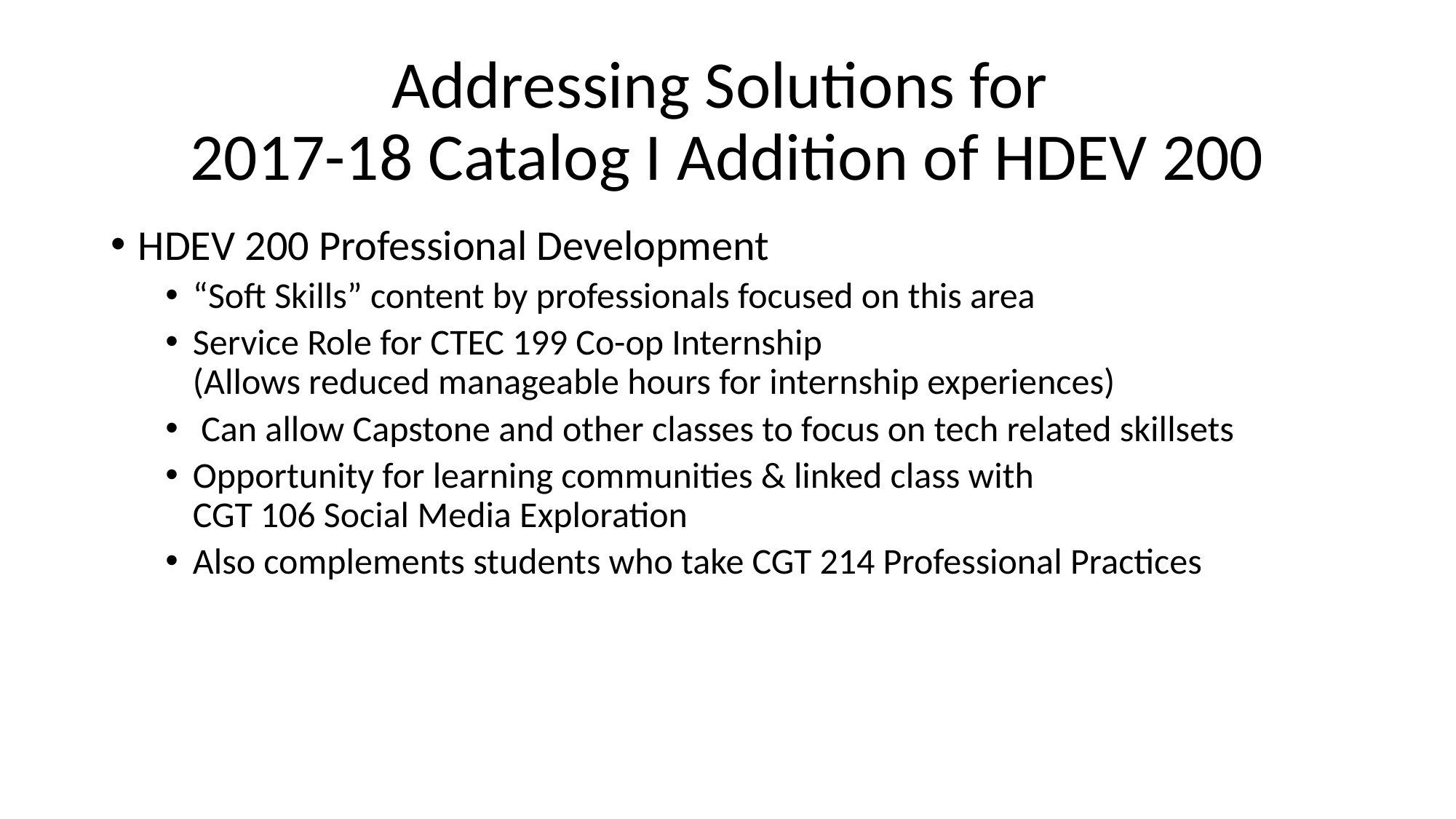

# Addressing Solutions for 2017-18 Catalog I Addition of HDEV 200
HDEV 200 Professional Development
“Soft Skills” content by professionals focused on this area
Service Role for CTEC 199 Co-op Internship
(Allows reduced manageable hours for internship experiences)
 Can allow Capstone and other classes to focus on tech related skillsets
Opportunity for learning communities & linked class with
CGT 106 Social Media Exploration
Also complements students who take CGT 214 Professional Practices